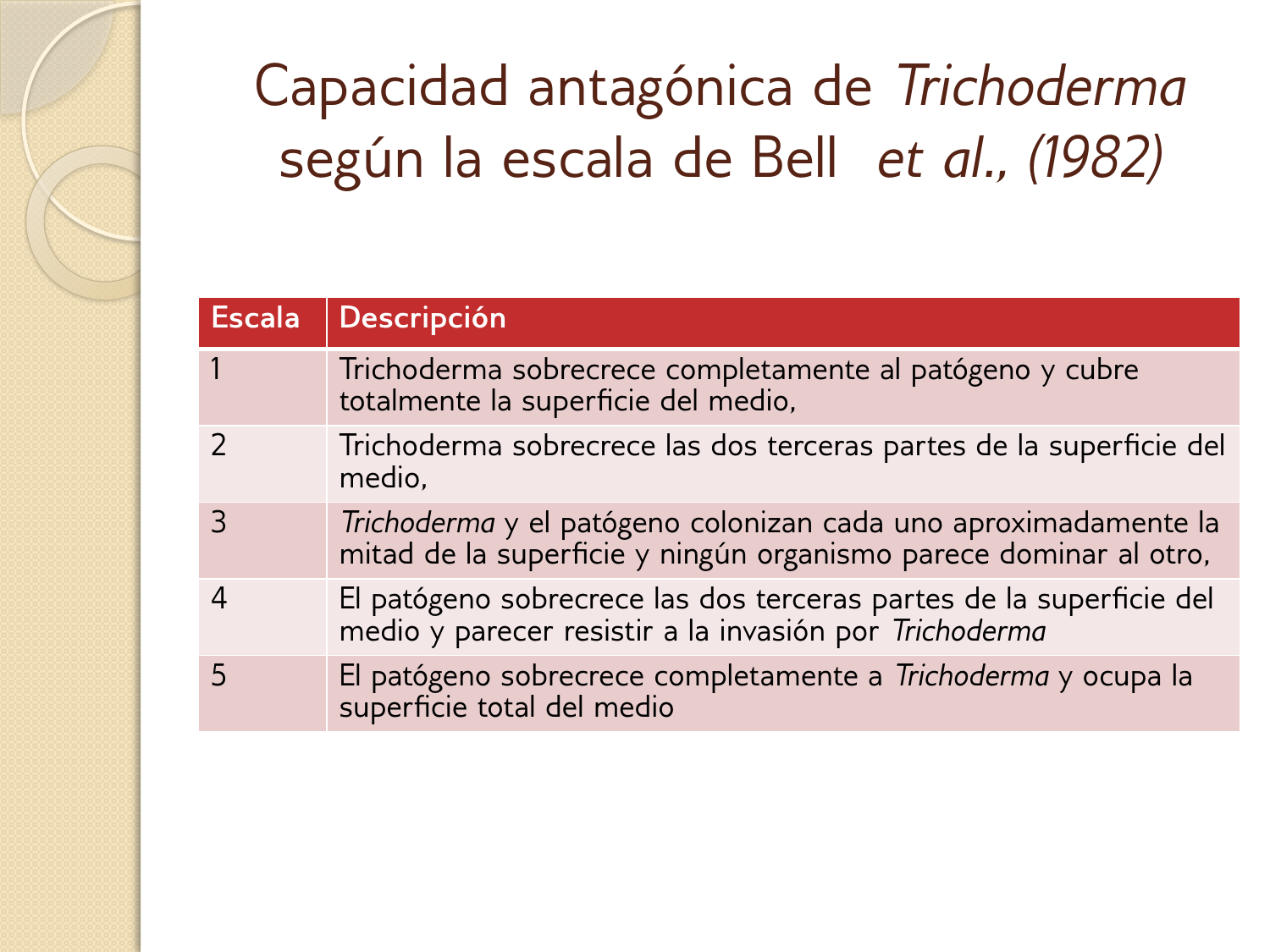

# Capacidad antagónica de Trichoderma según la escala de Bell  et al., (1982)
| Escala | Descripción |
| --- | --- |
| 1 | Trichoderma sobrecrece completamente al patógeno y cubre totalmente la superficie del medio, |
| 2 | Trichoderma sobrecrece las dos terceras partes de la superficie del medio, |
| 3 | Trichoderma y el patógeno colonizan cada uno aproximadamente la mitad de la superficie y ningún organismo parece dominar al otro, |
| 4 | El patógeno sobrecrece las dos terceras partes de la superficie del medio y parecer resistir a la invasión por Trichoderma |
| 5 | El patógeno sobrecrece completamente a Trichoderma y ocupa la superficie total del medio |